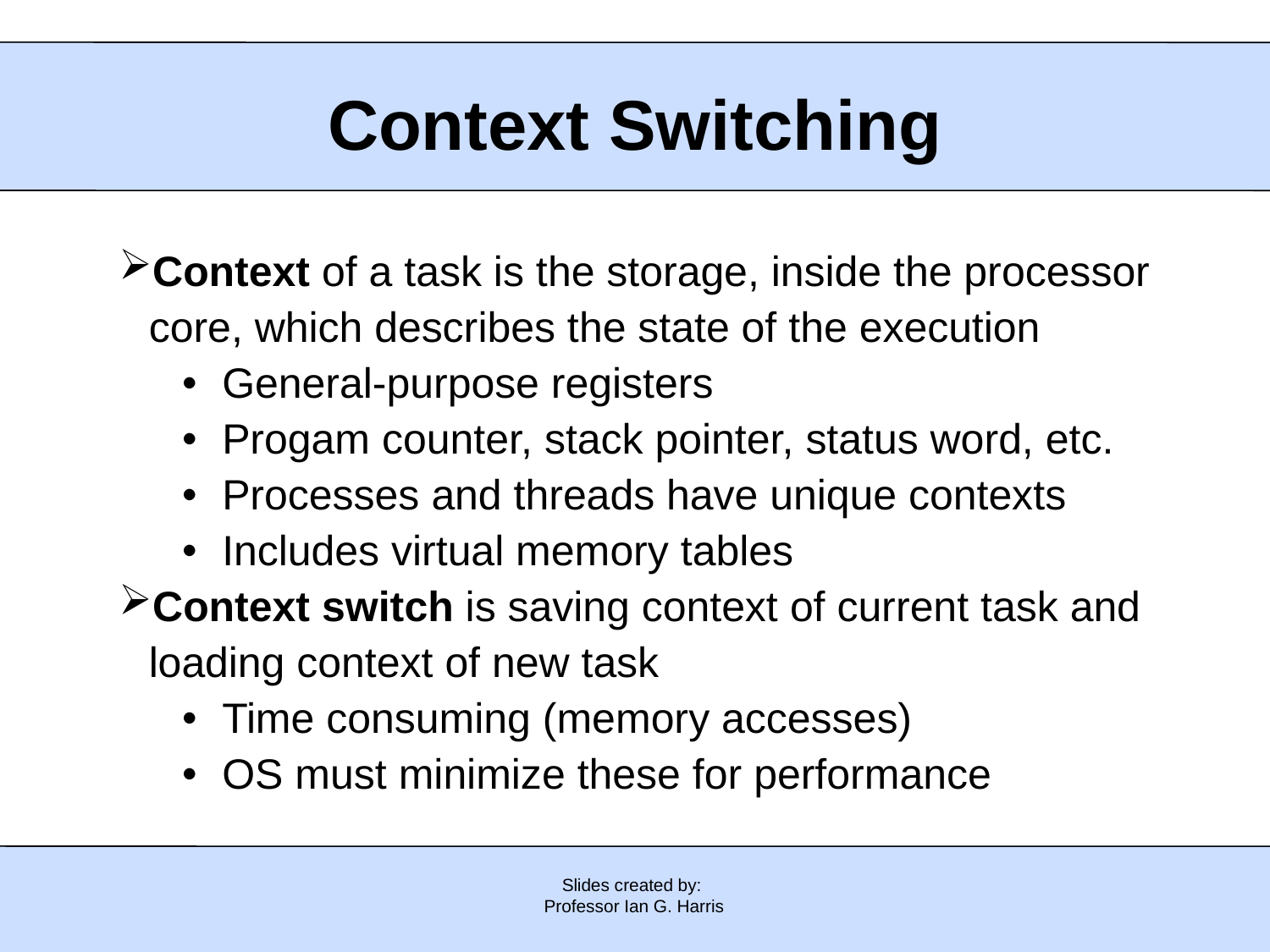

Context Switching
Context of a task is the storage, inside the processor core, which describes the state of the execution
General-purpose registers
Progam counter, stack pointer, status word, etc.
Processes and threads have unique contexts
Includes virtual memory tables
Context switch is saving context of current task and loading context of new task
Time consuming (memory accesses)
OS must minimize these for performance
Slides created by:
Professor Ian G. Harris